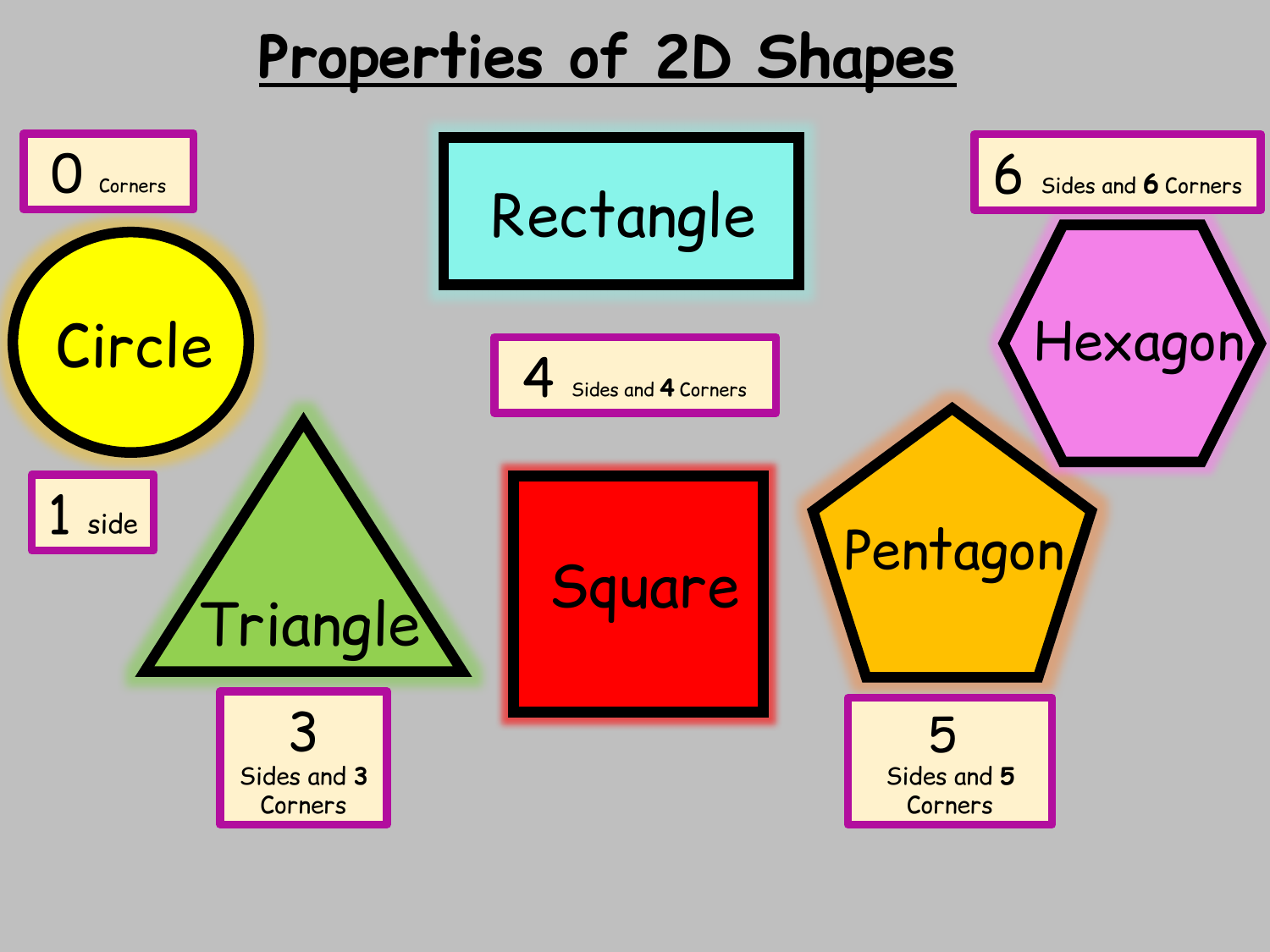

Properties of 2D Shapes
0 Corners
6 Sides and 6 Corners

Rectangle

Hexagon

Circle
4 Sides and 4 Corners

Pentagon

Triangle
1 side

Square
3
Sides and 3 Corners
5
Sides and 5 Corners